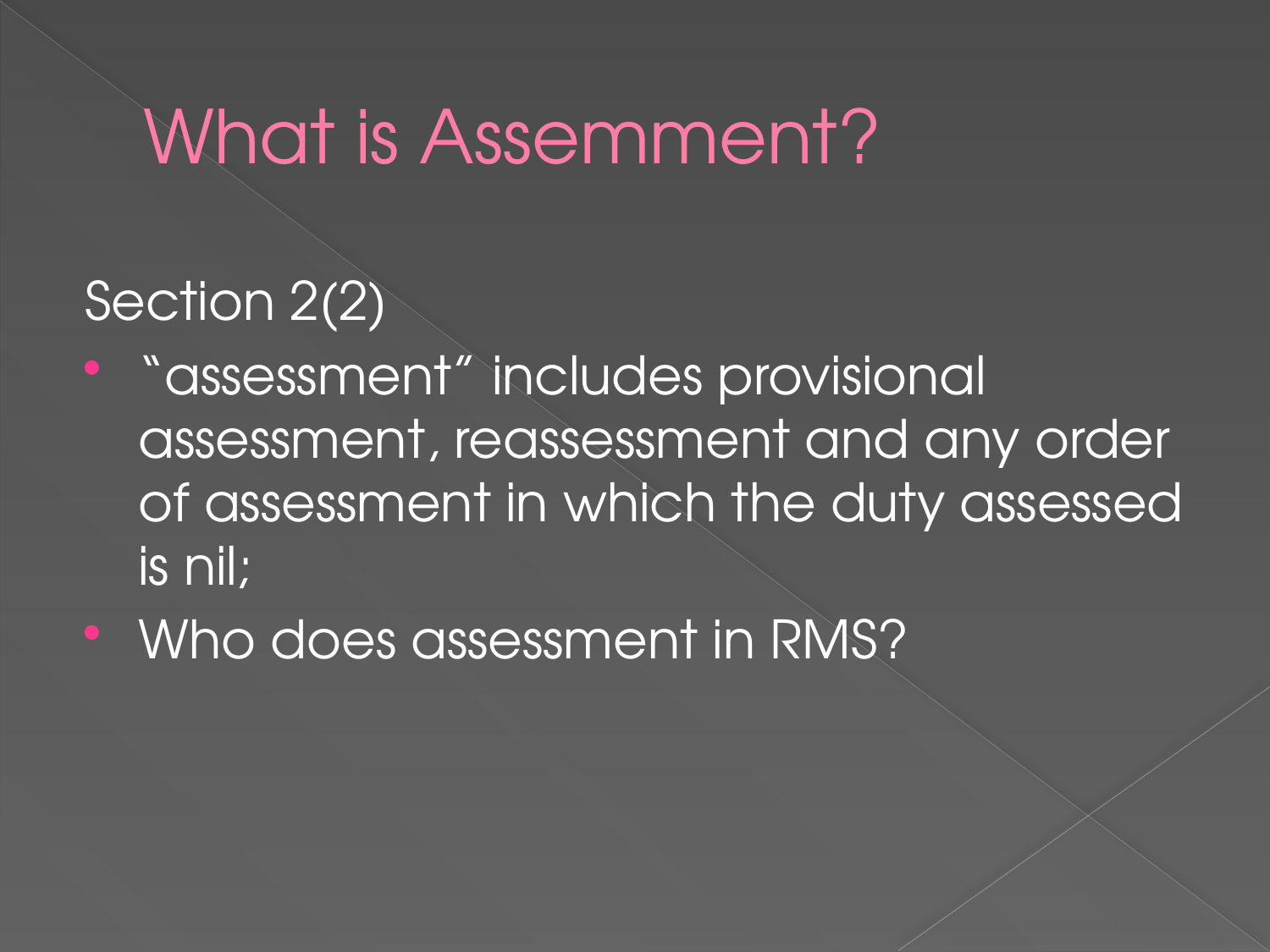

# What is Assemment?
Section 2(2)
“assessment” includes provisional assessment, reassessment and any order of assessment in which the duty assessed is nil;
Who does assessment in RMS?